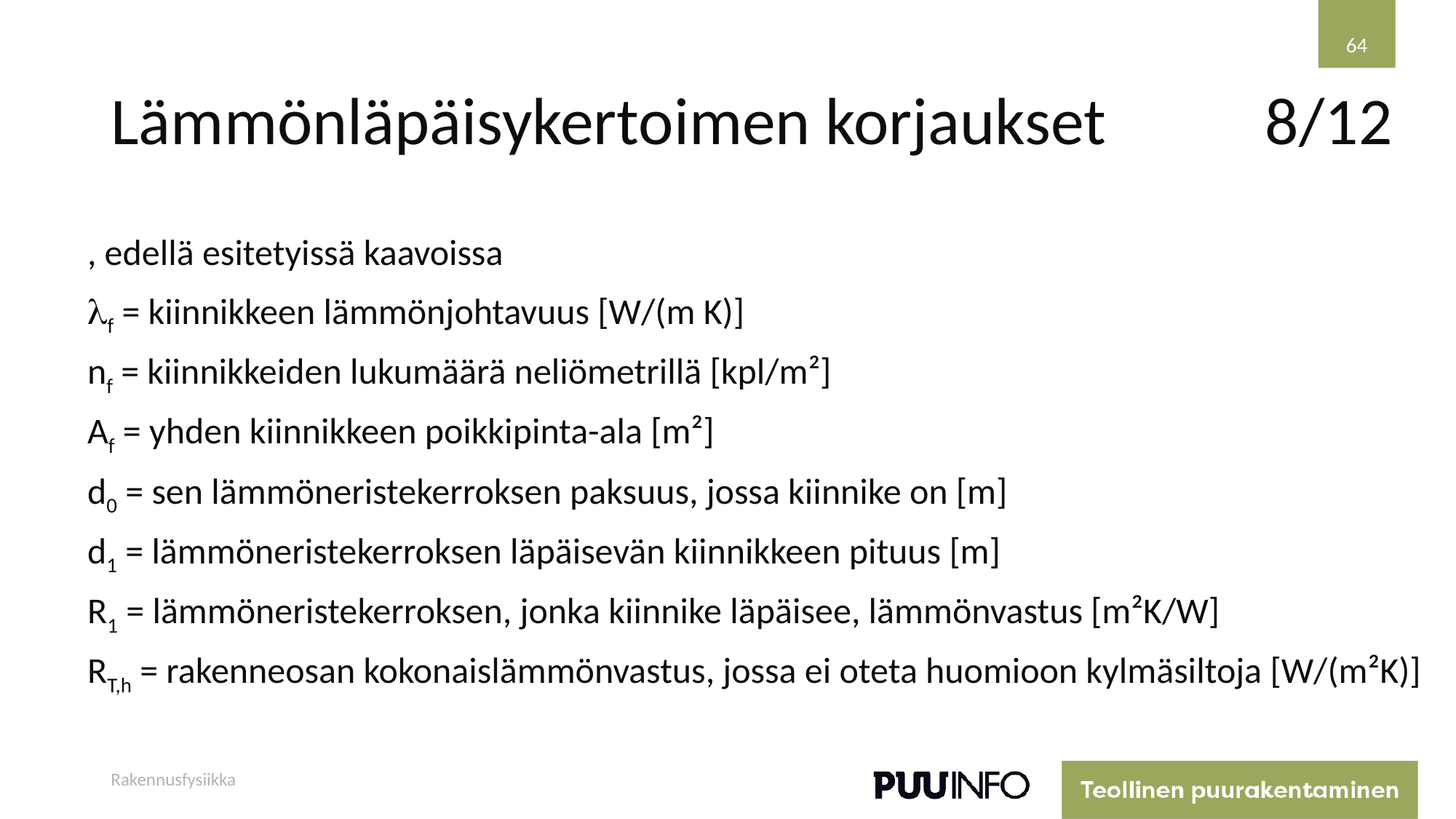

64
# Lämmönläpäisykertoimen korjaukset
8/12
, edellä esitetyissä kaavoissa
λf = kiinnikkeen lämmönjohtavuus [W/(m K)]
nf = kiinnikkeiden lukumäärä neliömetrillä [kpl/m²]
Af = yhden kiinnikkeen poikkipinta-ala [m²]
d0 = sen lämmöneristekerroksen paksuus, jossa kiinnike on [m]
d1 = lämmöneristekerroksen läpäisevän kiinnikkeen pituus [m]
R1 = lämmöneristekerroksen, jonka kiinnike läpäisee, lämmönvastus [m²K/W]
RT,h = rakenneosan kokonaislämmönvastus, jossa ei oteta huomioon kylmäsiltoja [W/(m²K)]

Rakennusfysiikka